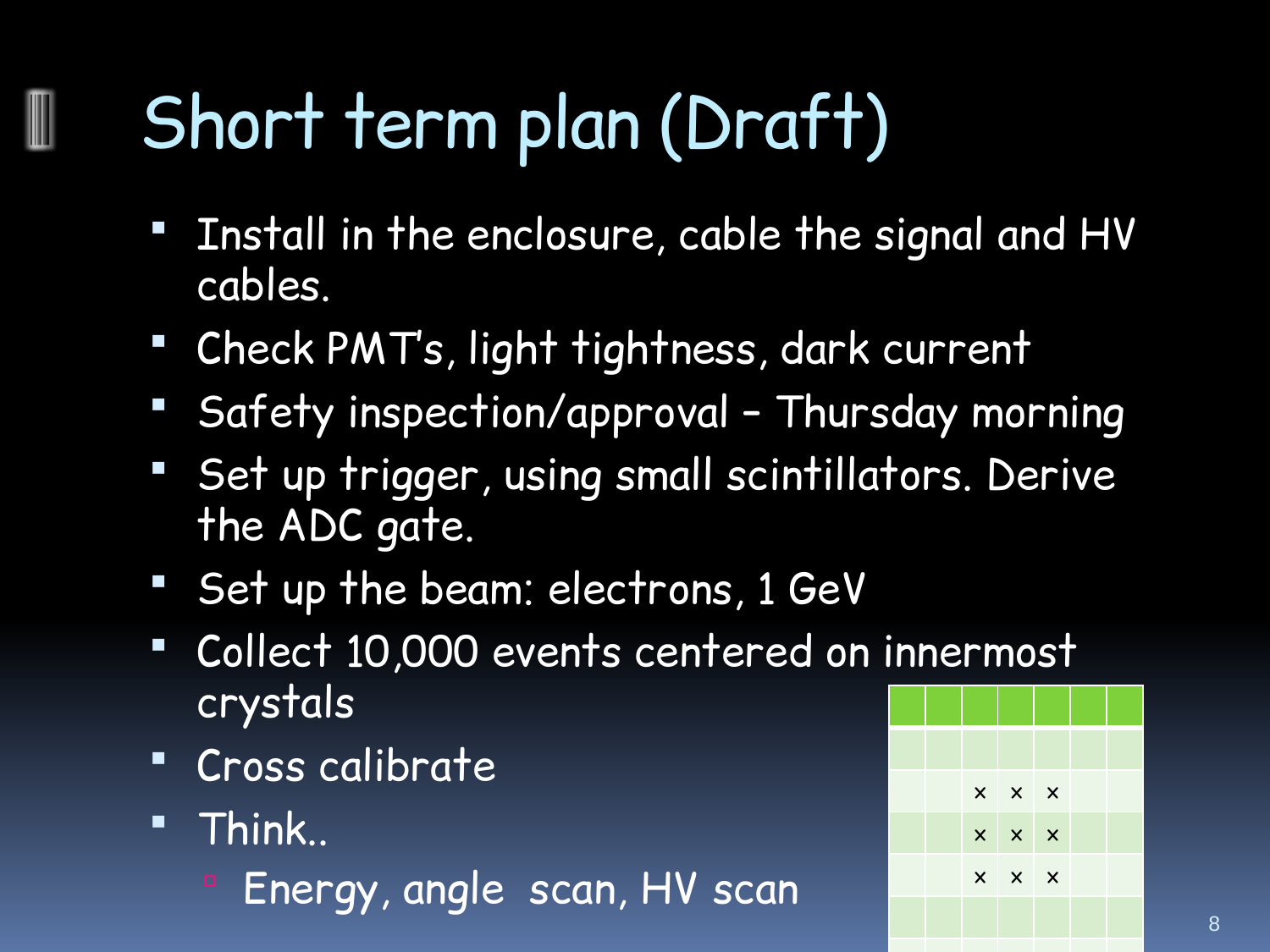

# Short term plan (Draft)
Install in the enclosure, cable the signal and HV cables.
Check PMT’s, light tightness, dark current
Safety inspection/approval – Thursday morning
Set up trigger, using small scintillators. Derive the ADC gate.
Set up the beam: electrons, 1 GeV
Collect 10,000 events centered on innermost crystals
Cross calibrate
Think..
Energy, angle  scan, HV scan

|  |  |  |  |  |  |  |
| --- | --- | --- | --- | --- | --- | --- |
|  |  |  |  |  |  |  |
|  |  | x | x | x |  |  |
|  |  | x | x | x |  |  |
|  |  | x | x | x |  |  |
|  |  |  |  |  |  |  |
|  |  |  |  |  |  |  |

8